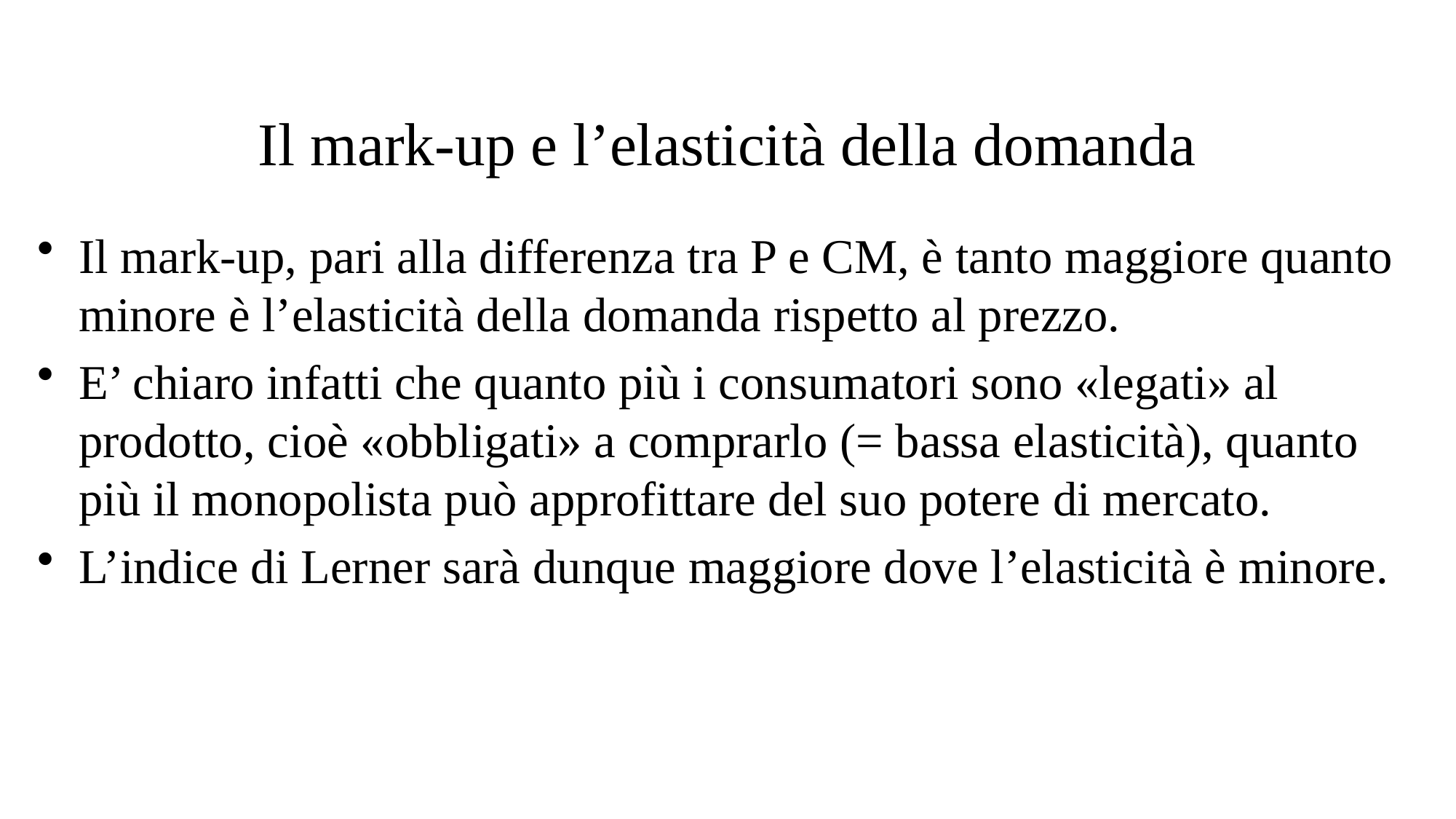

# Il mark-up e l’elasticità della domanda
Il mark-up, pari alla differenza tra P e CM, è tanto maggiore quanto minore è l’elasticità della domanda rispetto al prezzo.
E’ chiaro infatti che quanto più i consumatori sono «legati» al prodotto, cioè «obbligati» a comprarlo (= bassa elasticità), quanto più il monopolista può approfittare del suo potere di mercato.
L’indice di Lerner sarà dunque maggiore dove l’elasticità è minore.